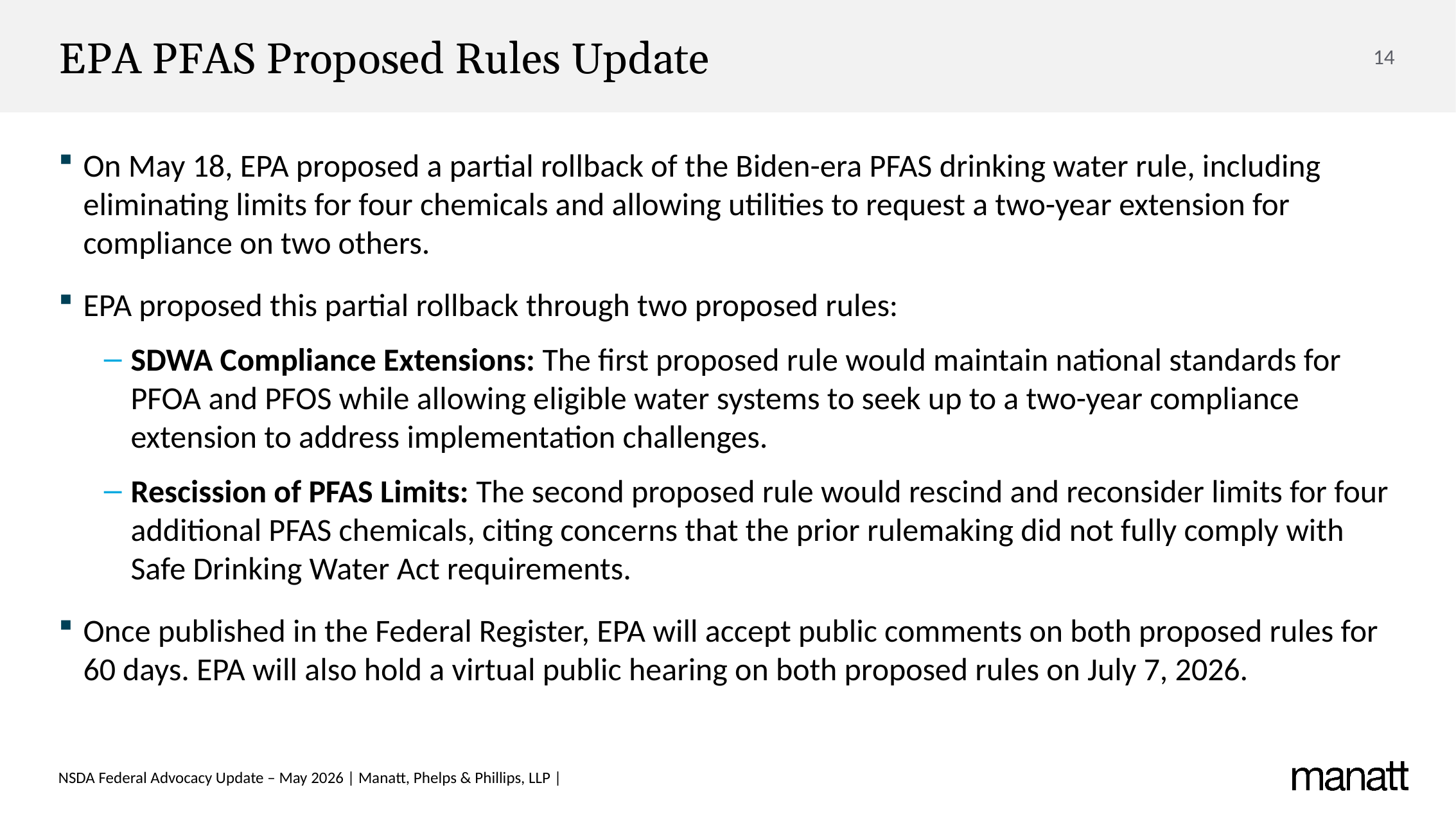

# EPA PFAS Proposed Rules Update
On May 18, EPA proposed a partial rollback of the Biden-era PFAS drinking water rule, including eliminating limits for four chemicals and allowing utilities to request a two-year extension for compliance on two others.
EPA proposed this partial rollback through two proposed rules:
SDWA Compliance Extensions: The first proposed rule would maintain national standards for PFOA and PFOS while allowing eligible water systems to seek up to a two-year compliance extension to address implementation challenges.
Rescission of PFAS Limits: The second proposed rule would rescind and reconsider limits for four additional PFAS chemicals, citing concerns that the prior rulemaking did not fully comply with Safe Drinking Water Act requirements.
Once published in the Federal Register, EPA will accept public comments on both proposed rules for 60 days. EPA will also hold a virtual public hearing on both proposed rules on July 7, 2026.

NSDA Federal Advocacy Update – May 2026 | Manatt, Phelps & Phillips, LLP |